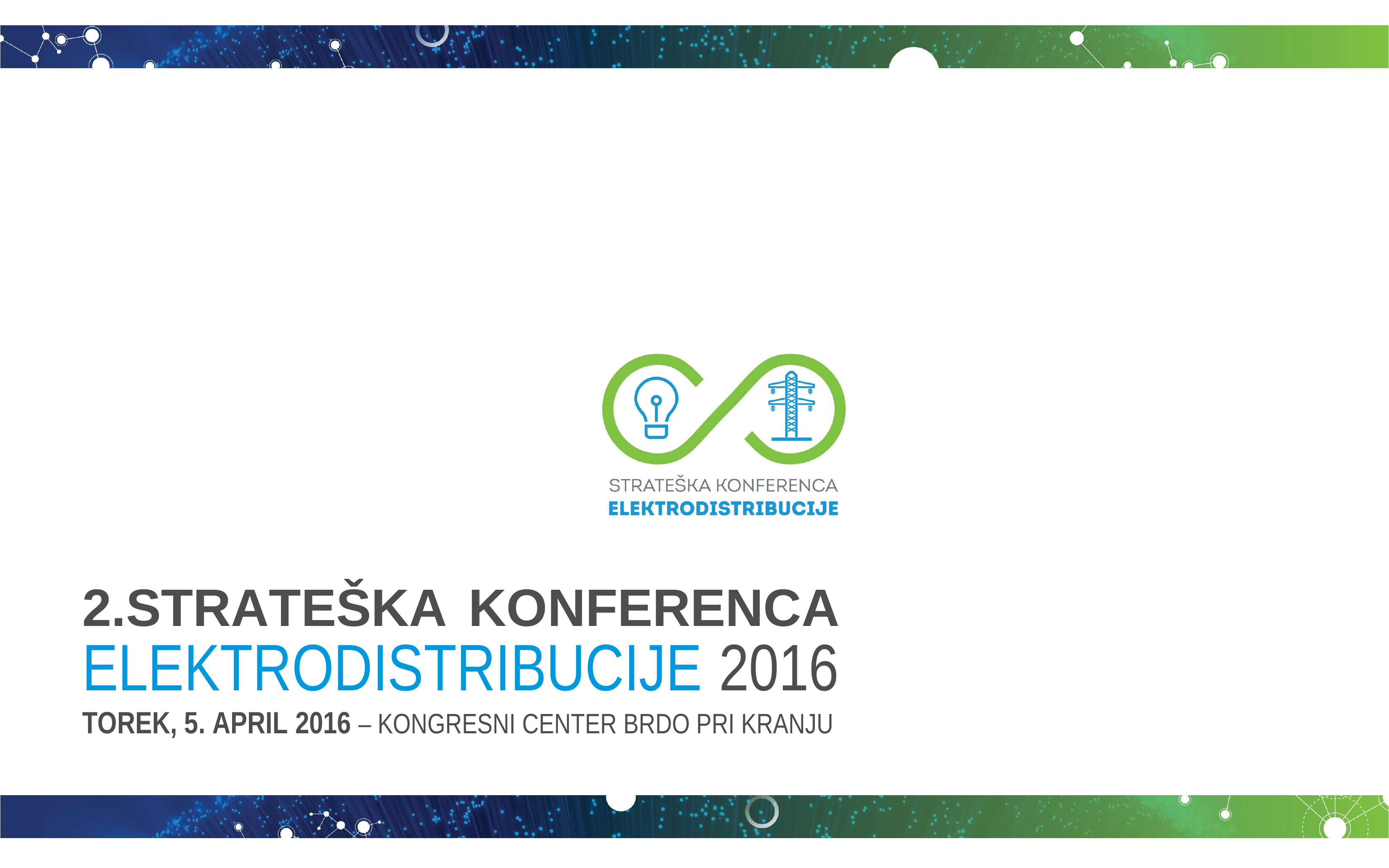

2.STRATEŠKA KONFERENCA
ELEKTRODISTRIBUCIJE 2016
TOREK, 5. APRIL 2016 – KONGRESNI CENTER BRDO PRI KRANJU